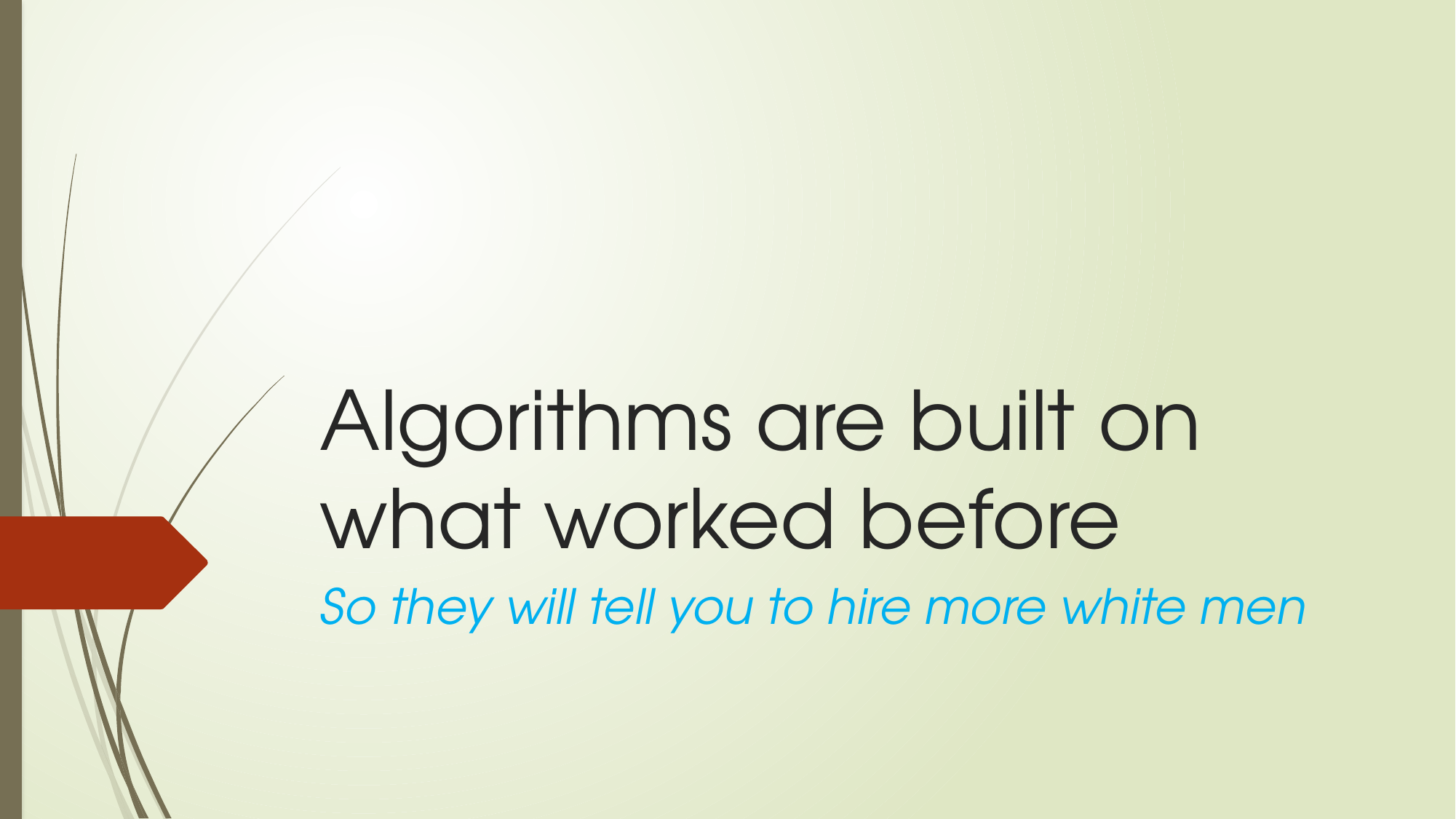

# Algorithms are built on what worked before
So they will tell you to hire more white men